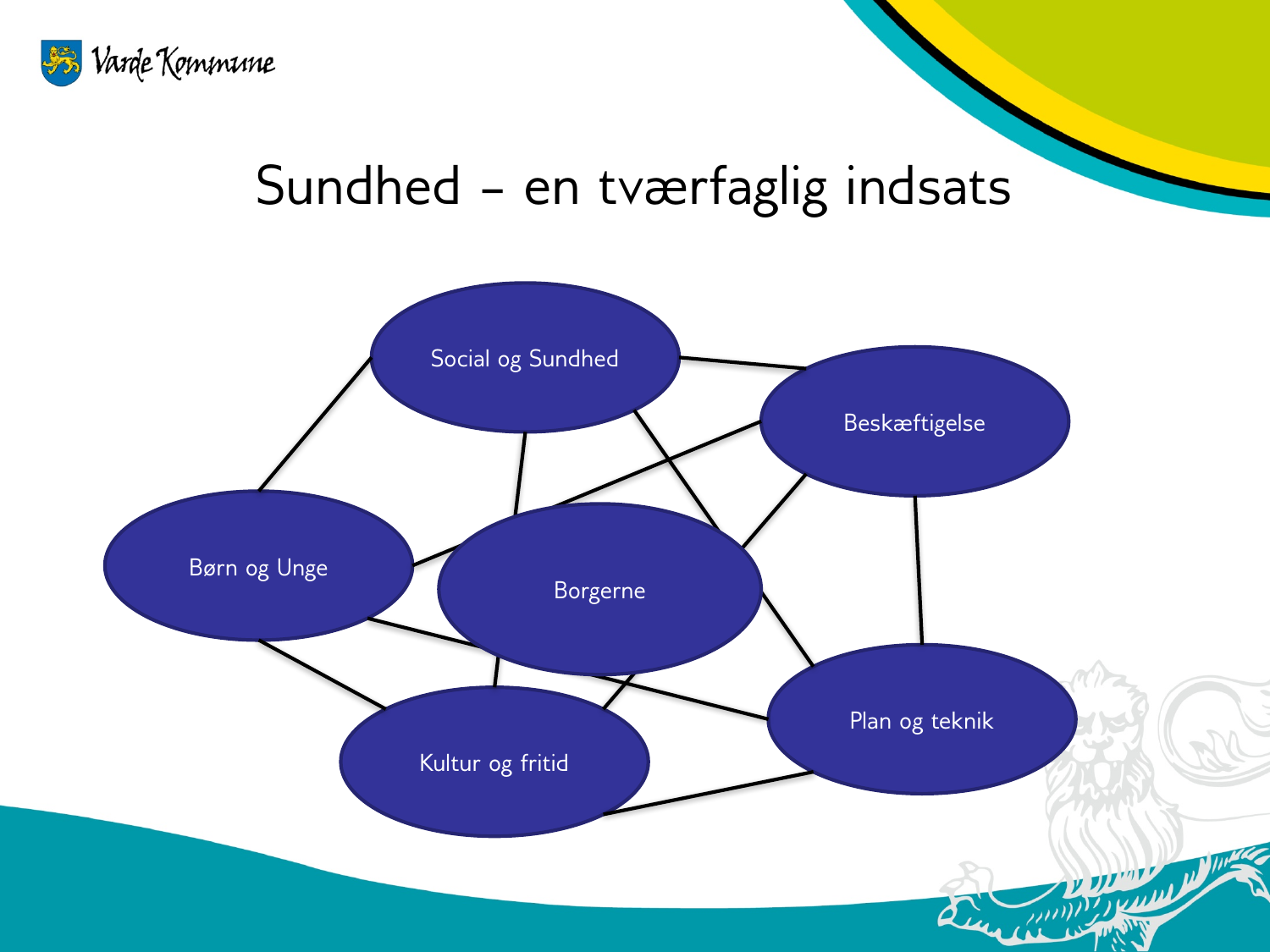

# Sundhed – en tværfaglig indsats
Social og Sundhed
Beskæftigelse
Børn og Unge
Borgerne
Plan og teknik
Kultur og fritid